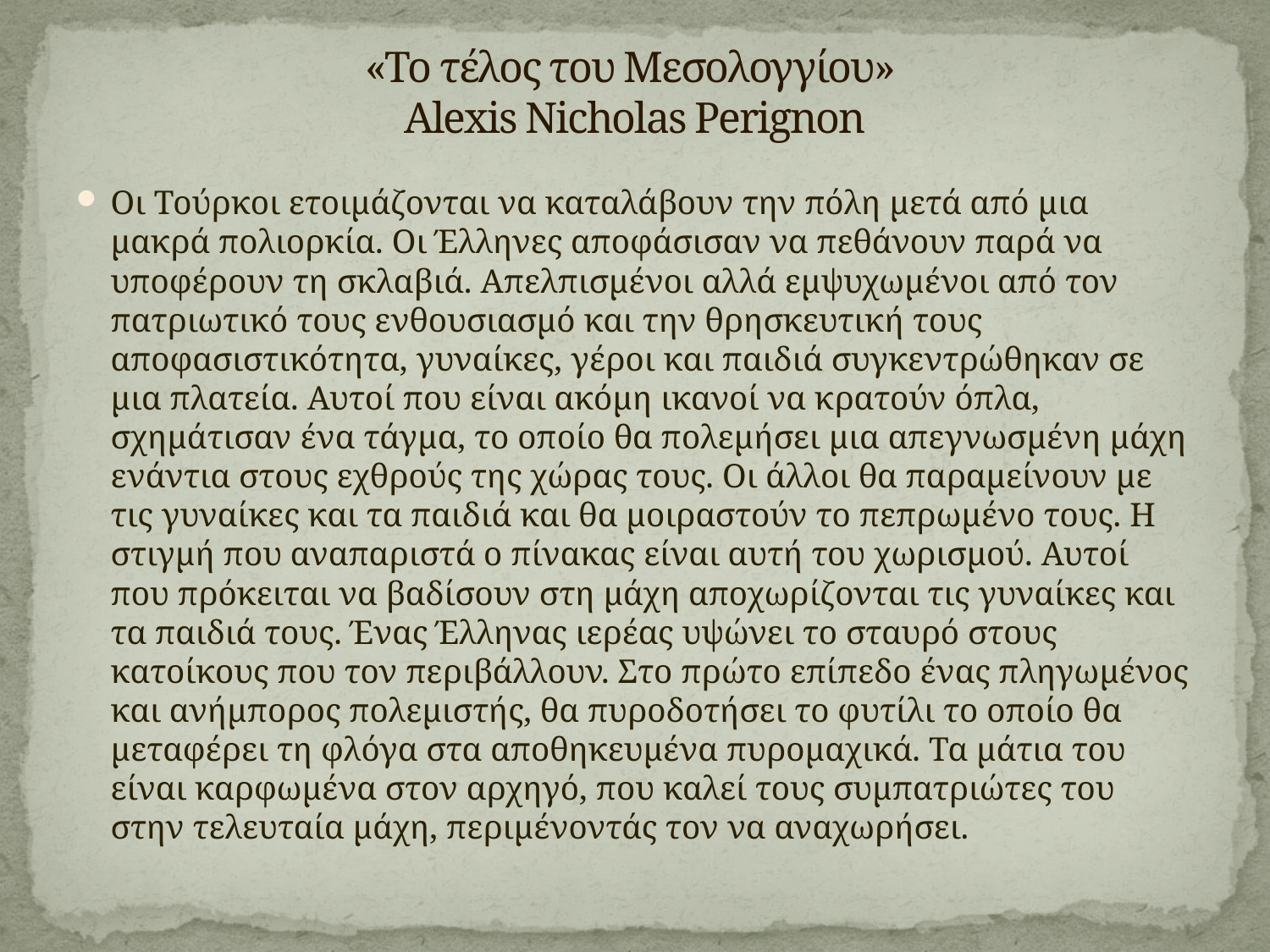

# «Το τέλος του Μεσολογγίου» Alexis Nicholas Perignon
Οι Τούρκοι ετοιμάζονται να καταλάβουν την πόλη μετά από μια μακρά πολιορκία. Οι Έλληνες αποφάσισαν να πεθάνουν παρά να υποφέρουν τη σκλαβιά. Απελπισμένοι αλλά εμψυχωμένοι από τον πατριωτικό τους ενθουσιασμό και την θρησκευτική τους αποφασιστικότητα, γυναίκες, γέροι και παιδιά συγκεντρώθηκαν σε μια πλατεία. Αυτοί που είναι ακόμη ικανοί να κρατούν όπλα, σχημάτισαν ένα τάγμα, το οποίο θα πολεμήσει μια απεγνωσμένη μάχη ενάντια στους εχθρούς της χώρας τους. Οι άλλοι θα παραμείνουν με τις γυναίκες και τα παιδιά και θα μοιραστούν το πεπρωμένο τους. Η στιγμή που αναπαριστά ο πίνακας είναι αυτή του χωρισμού. Αυτοί που πρόκειται να βαδίσουν στη μάχη αποχωρίζονται τις γυναίκες και τα παιδιά τους. Ένας Έλληνας ιερέας υψώνει το σταυρό στους κατοίκους που τον περιβάλλουν. Στο πρώτο επίπεδο ένας πληγωμένος και ανήμπορος πολεμιστής, θα πυροδοτήσει το φυτίλι το οποίο θα μεταφέρει τη φλόγα στα αποθηκευμένα πυρομαχικά. Τα μάτια του είναι καρφωμένα στον αρχηγό, που καλεί τους συμπατριώτες του στην τελευταία μάχη, περιμένοντάς τον να αναχωρήσει.